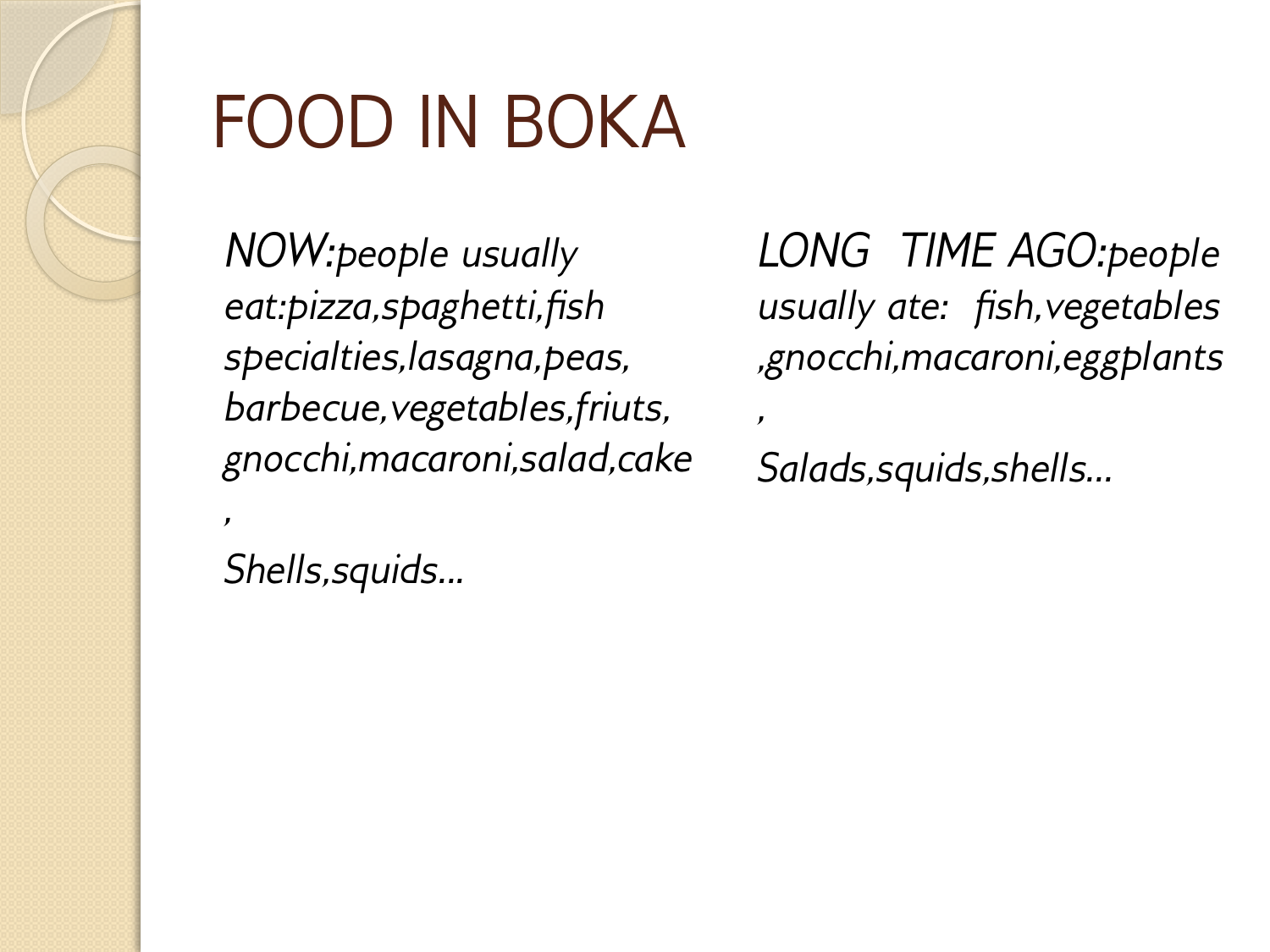

# FOOD IN BOKA
NOW:people usually eat:pizza,spaghetti,fish specialties,lasagna,peas, barbecue,vegetables,friuts, gnocchi,macaroni,salad,cake,
Shells,squids...
LONG  TIME AGO:people usually ate:  fish,vegetables,gnocchi,macaroni,eggplants,
Salads,squids,shells...